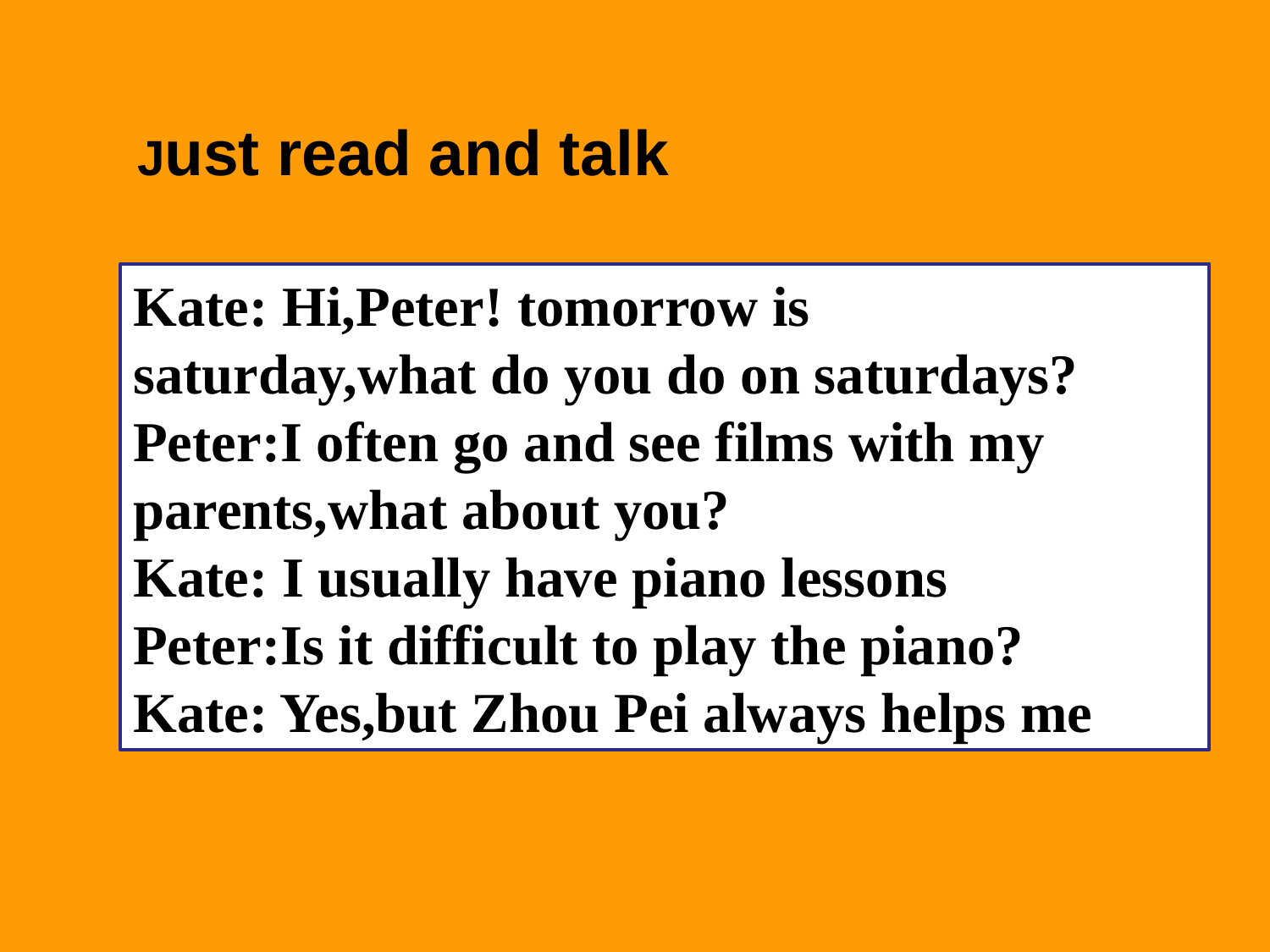

Just read and talk
Kate: Hi,Peter! tomorrow is      saturday,what do you do on saturdays?
Peter:I often go and see films with my   parents,what about you?
Kate: I usually have piano lessons
Peter:Is it difficult to play the piano?
Kate: Yes,but Zhou Pei always helps me